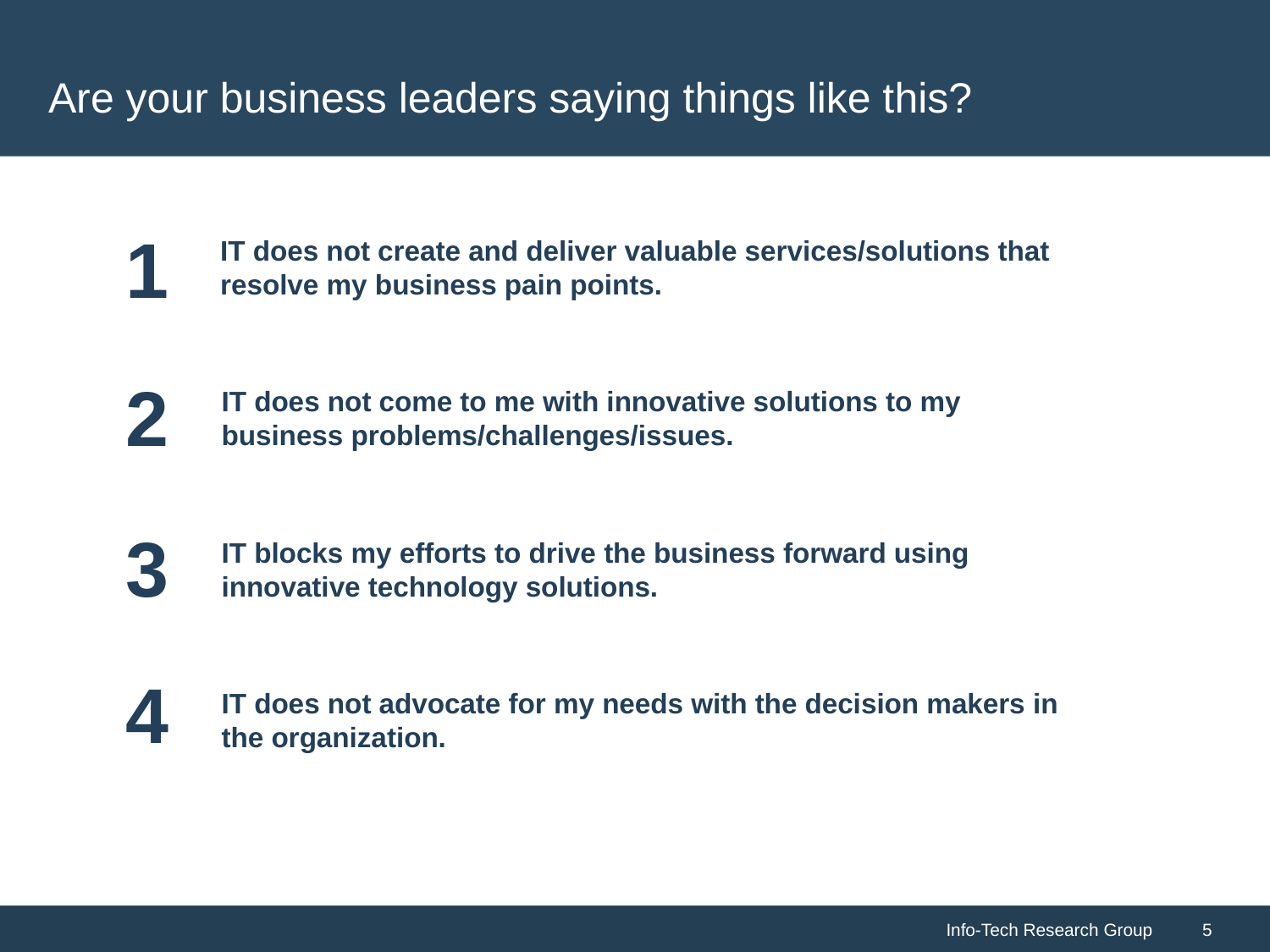

# Are your business leaders saying things like this?
IT does not create and deliver valuable services/solutions that resolve my business pain points.
1
IT does not come to me with innovative solutions to my business problems/challenges/issues.
2
IT blocks my efforts to drive the business forward using innovative technology solutions.
3
IT does not advocate for my needs with the decision makers in the organization.
4